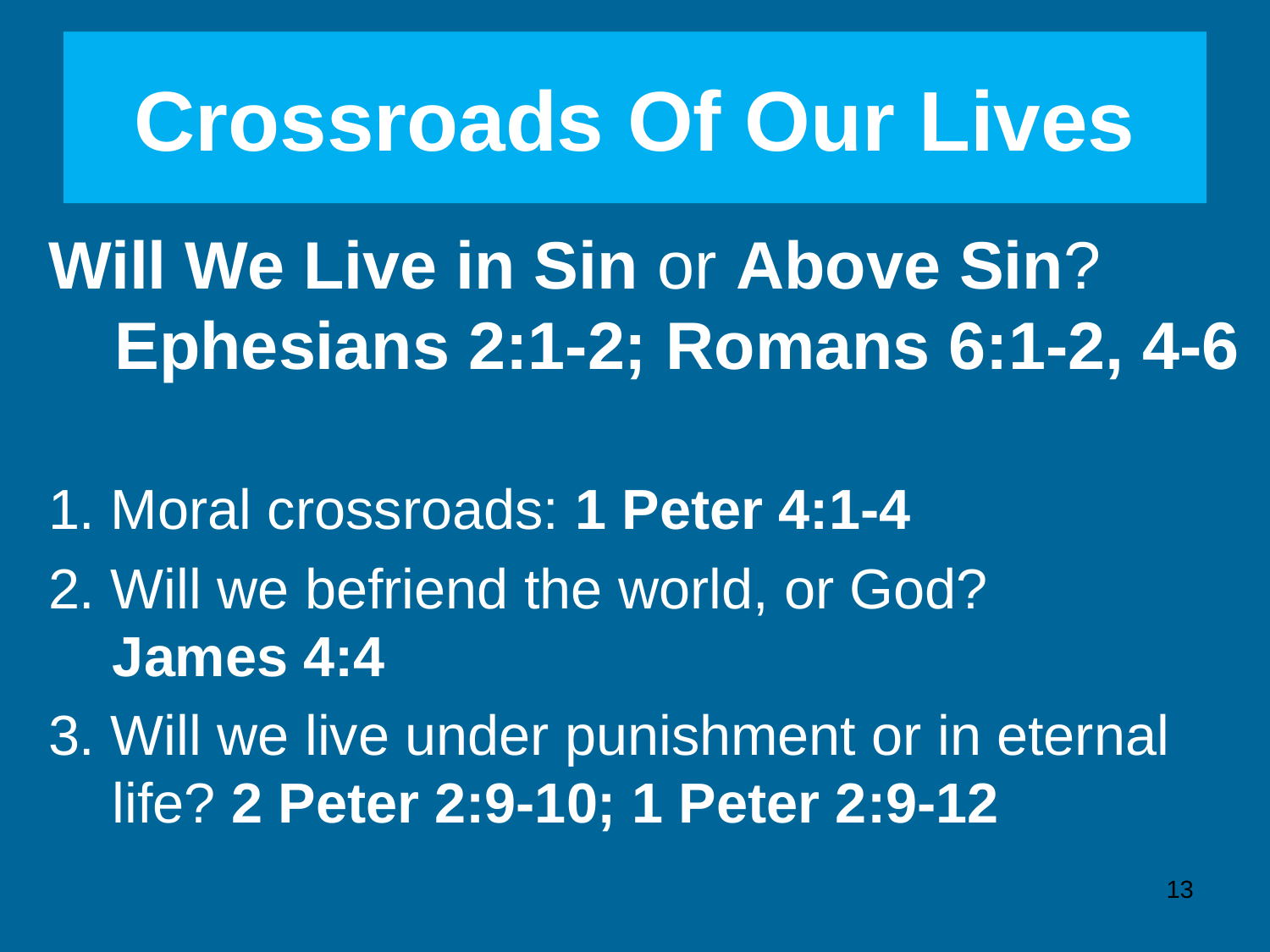

# Crossroads Of Our Lives
Will We Live in Sin or Above Sin?
 Ephesians 2:1-2; Romans 6:1-2, 4-6

1. Moral crossroads: 1 Peter 4:1-4
2. Will we befriend the world, or God?
James 4:4
3. Will we live under punishment or in eternal life? 2 Peter 2:9-10; 1 Peter 2:9-12
13